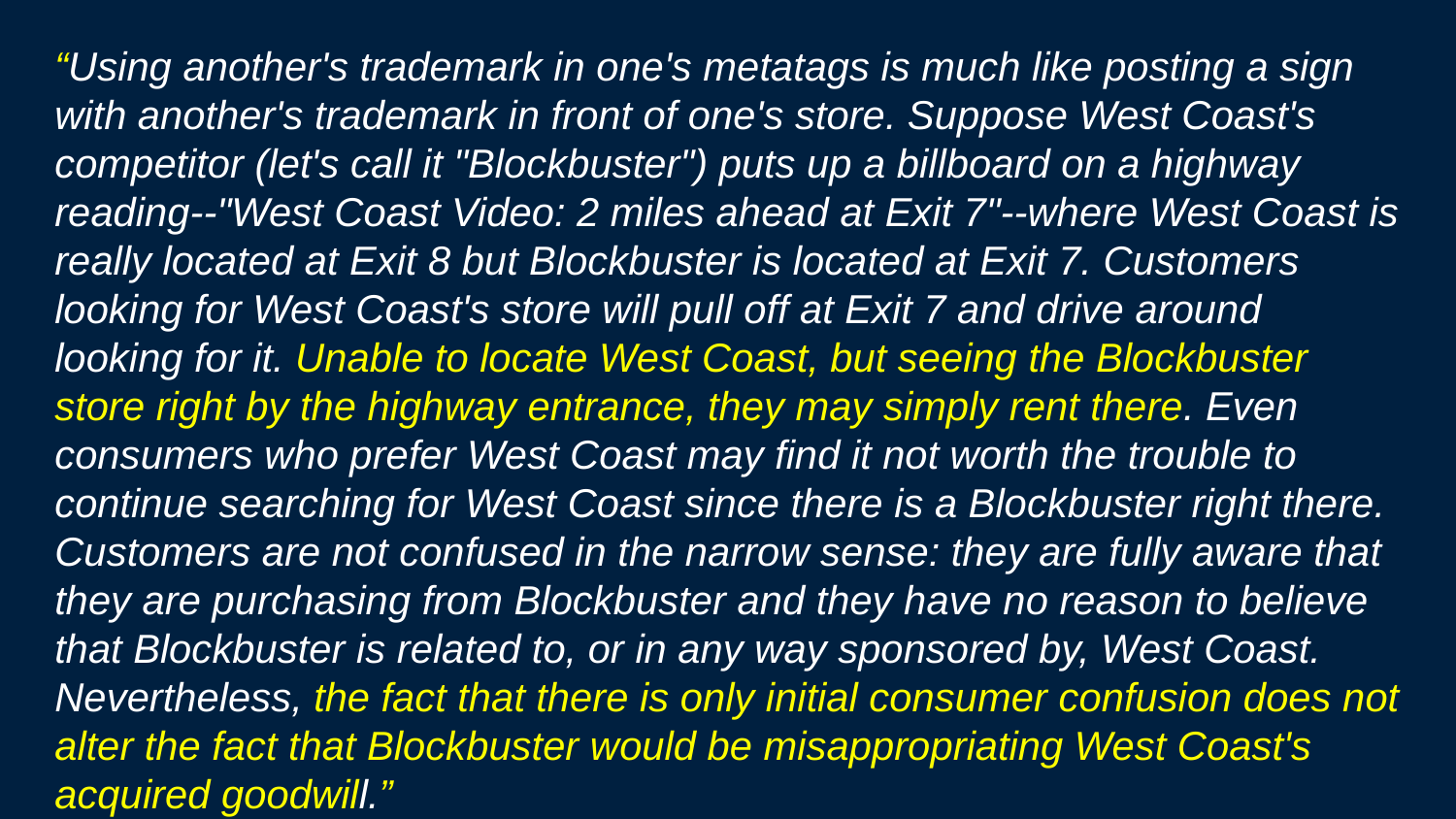

“Using another's trademark in one's metatags is much like posting a sign with another's trademark in front of one's store. Suppose West Coast's competitor (let's call it "Blockbuster") puts up a billboard on a highway reading--"West Coast Video: 2 miles ahead at Exit 7"--where West Coast is really located at Exit 8 but Blockbuster is located at Exit 7. Customers looking for West Coast's store will pull off at Exit 7 and drive around looking for it. Unable to locate West Coast, but seeing the Blockbuster store right by the highway entrance, they may simply rent there. Even consumers who prefer West Coast may find it not worth the trouble to continue searching for West Coast since there is a Blockbuster right there. Customers are not confused in the narrow sense: they are fully aware that they are purchasing from Blockbuster and they have no reason to believe that Blockbuster is related to, or in any way sponsored by, West Coast. Nevertheless, the fact that there is only initial consumer confusion does not alter the fact that Blockbuster would be misappropriating West Coast's acquired goodwill.”